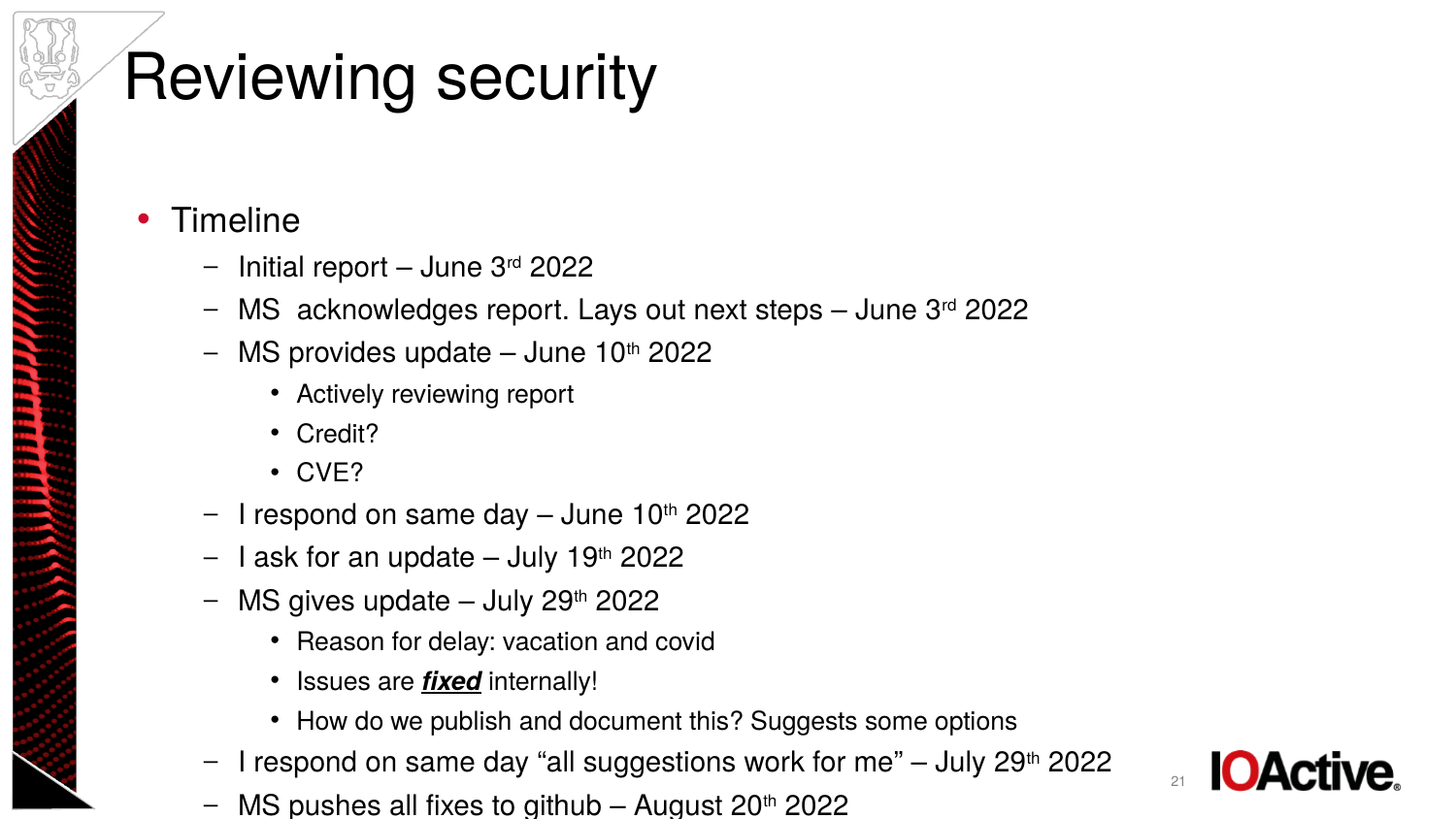

# Reviewing security
Timeline
Initial report – June 3rd 2022
MS  acknowledges report. Lays out next steps – June 3rd 2022
MS provides update – June 10th 2022
Actively reviewing report
Credit?
CVE?
I respond on same day – June 10th 2022
I ask for an update – July 19th 2022
MS gives update – July 29th 2022
Reason for delay: vacation and covid
Issues are fixed internally!
How do we publish and document this? Suggests some options
I respond on same day “all suggestions work for me” – July 29th 2022
MS pushes all fixes to github – August 20th 2022